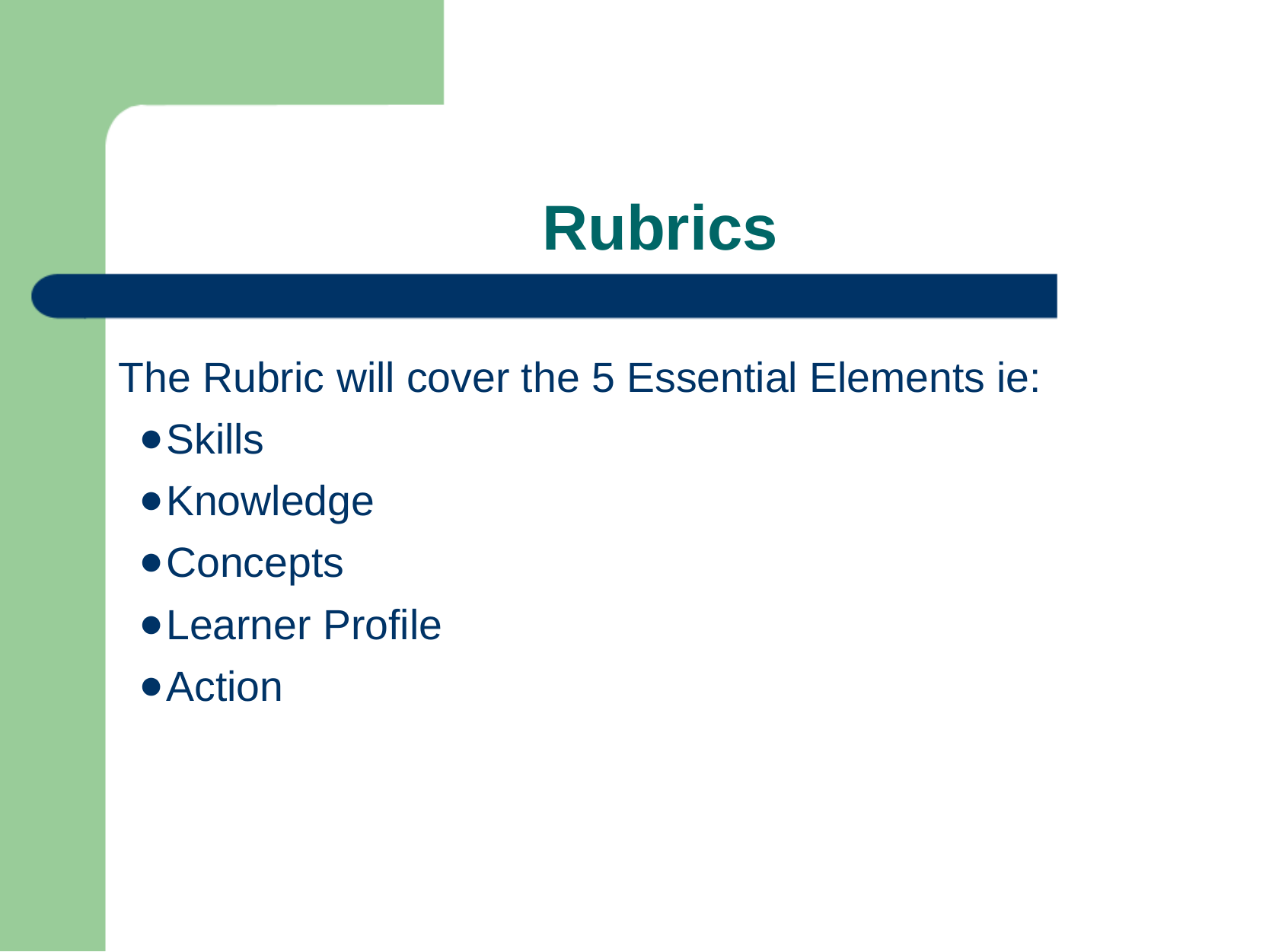

# Rubrics
The Rubric will cover the 5 Essential Elements ie:
Skills
Knowledge
Concepts
Learner Profile
Action